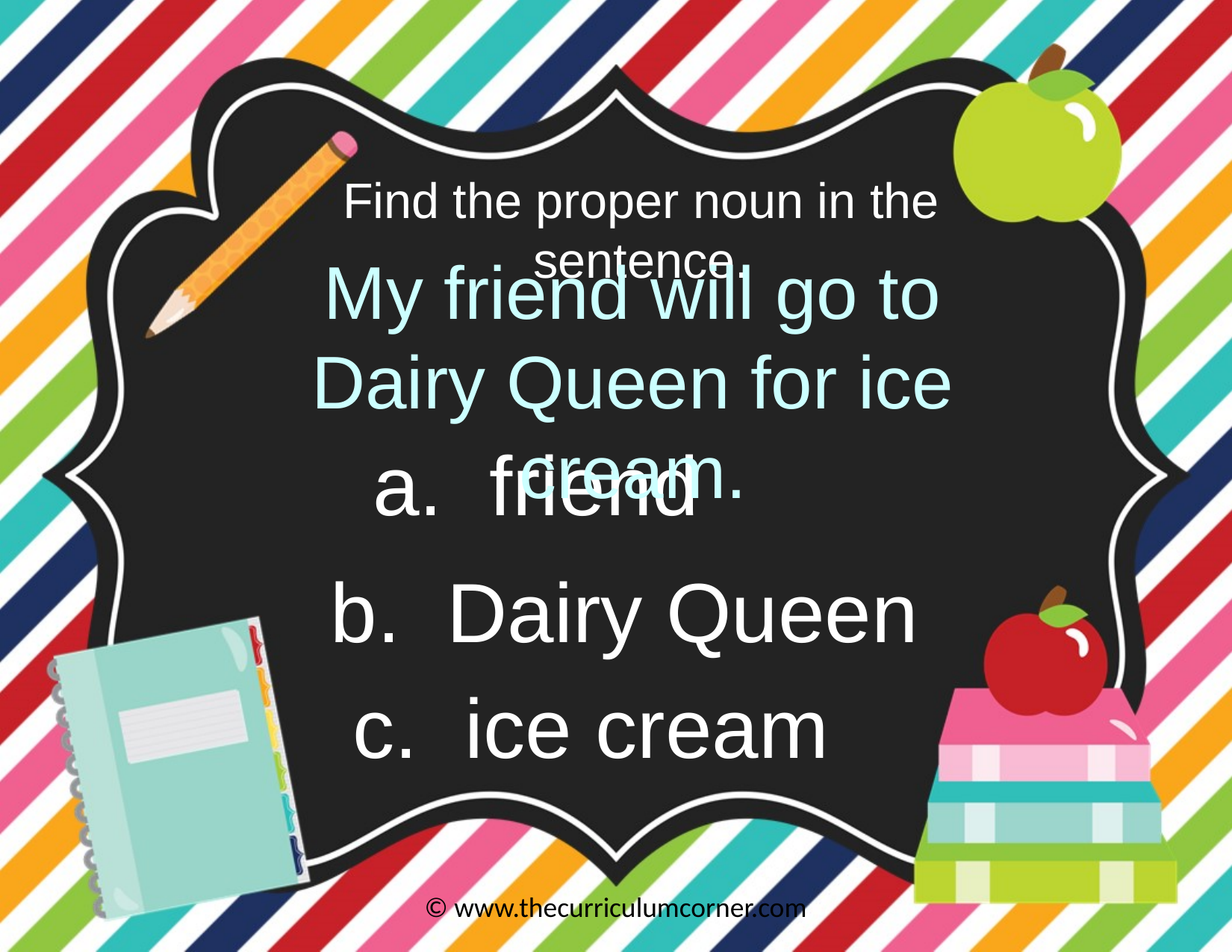

Find the proper noun in the sentence.
My friend will go to Dairy Queen for ice cream.
a.  friend
b.  Dairy Queen
c.  ice cream
© www.thecurriculumcorner.com